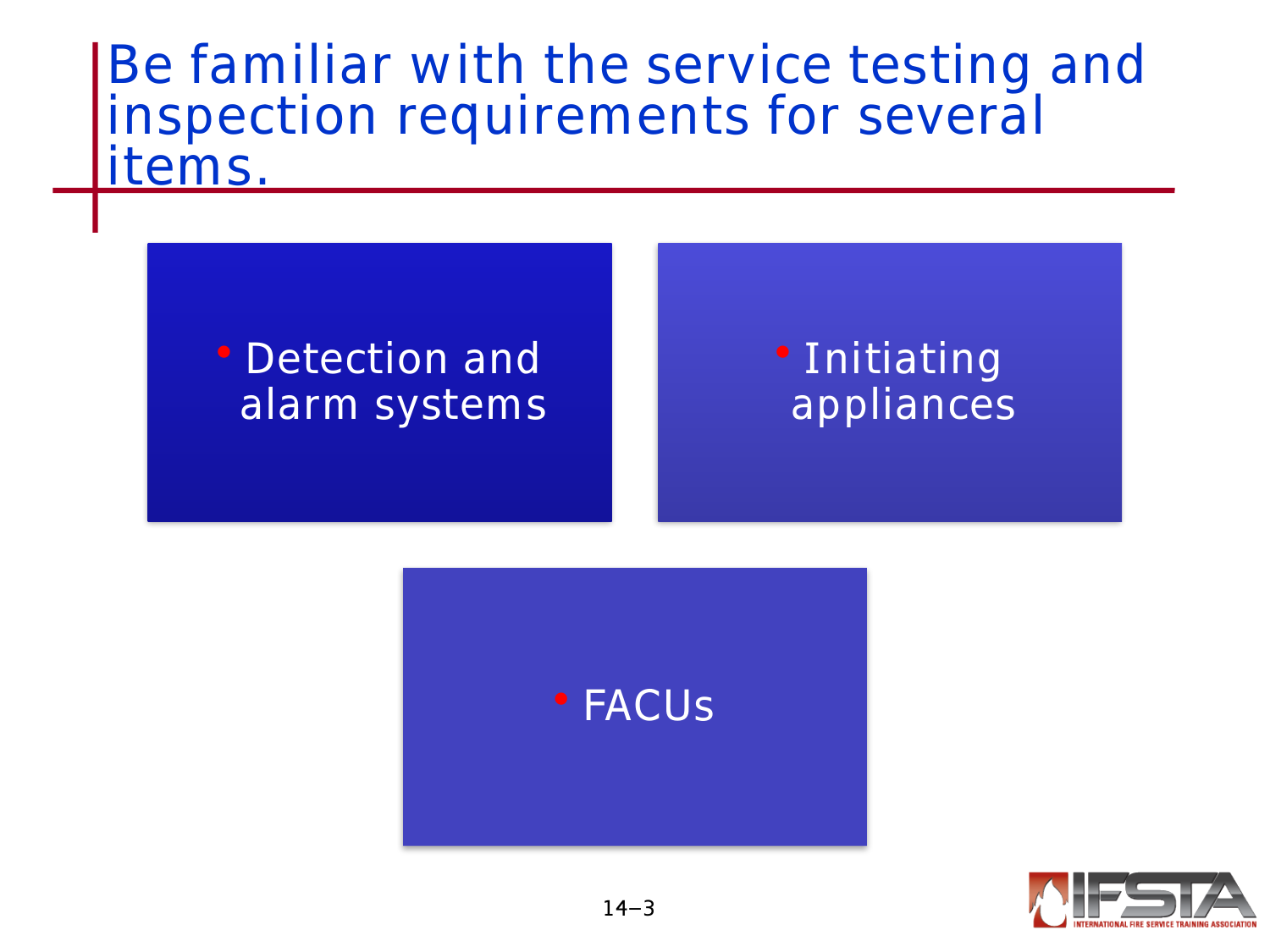

# Be familiar with the service testing and inspection requirements for several items.
Detection and alarm systems
Initiating appliances
FACUs
14–3